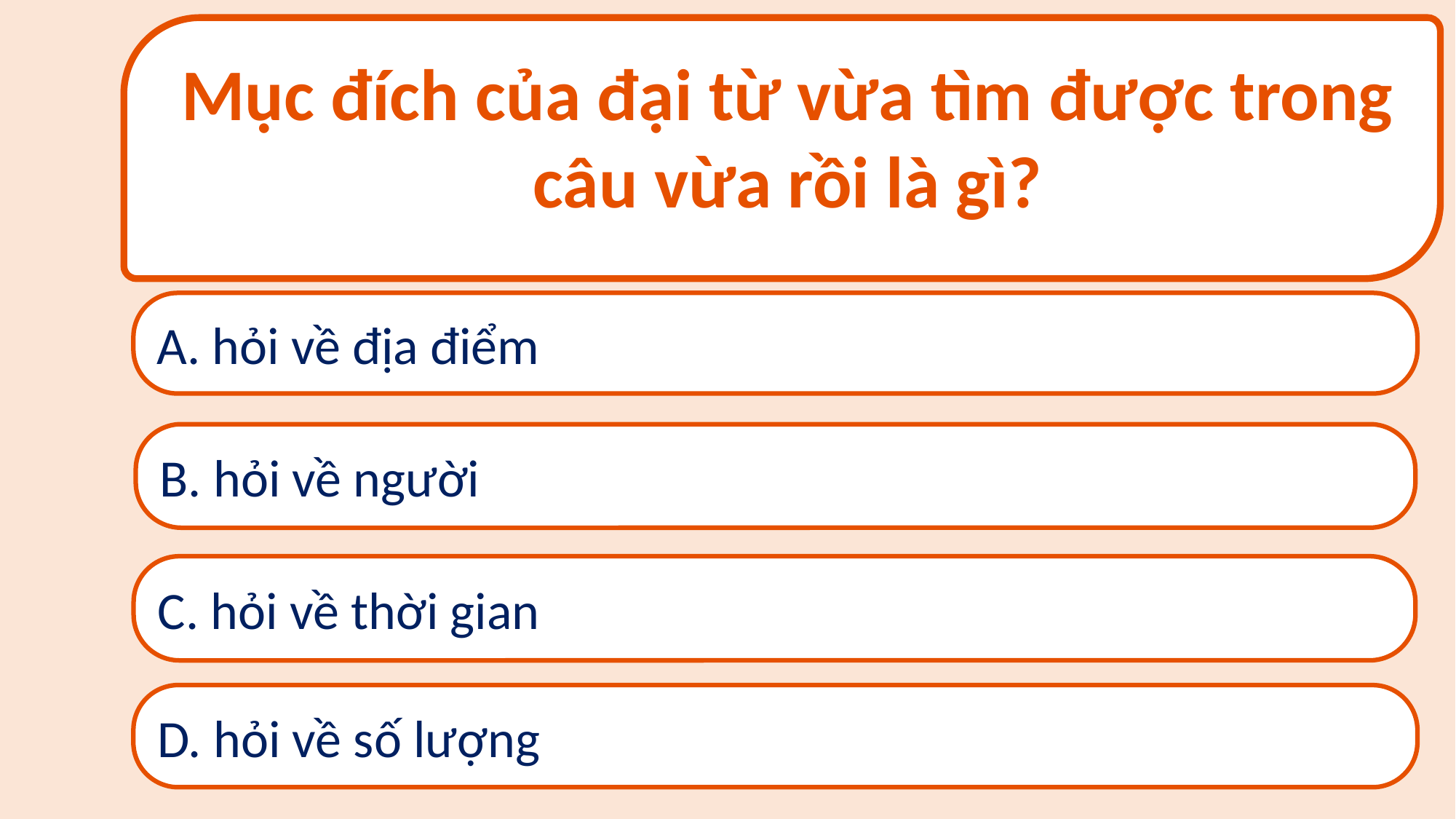

Mục đích của đại từ vừa tìm được trong câu vừa rồi là gì?
A. hỏi về địa điểm
B. hỏi về người
C. hỏi về thời gian
D. hỏi về số lượng